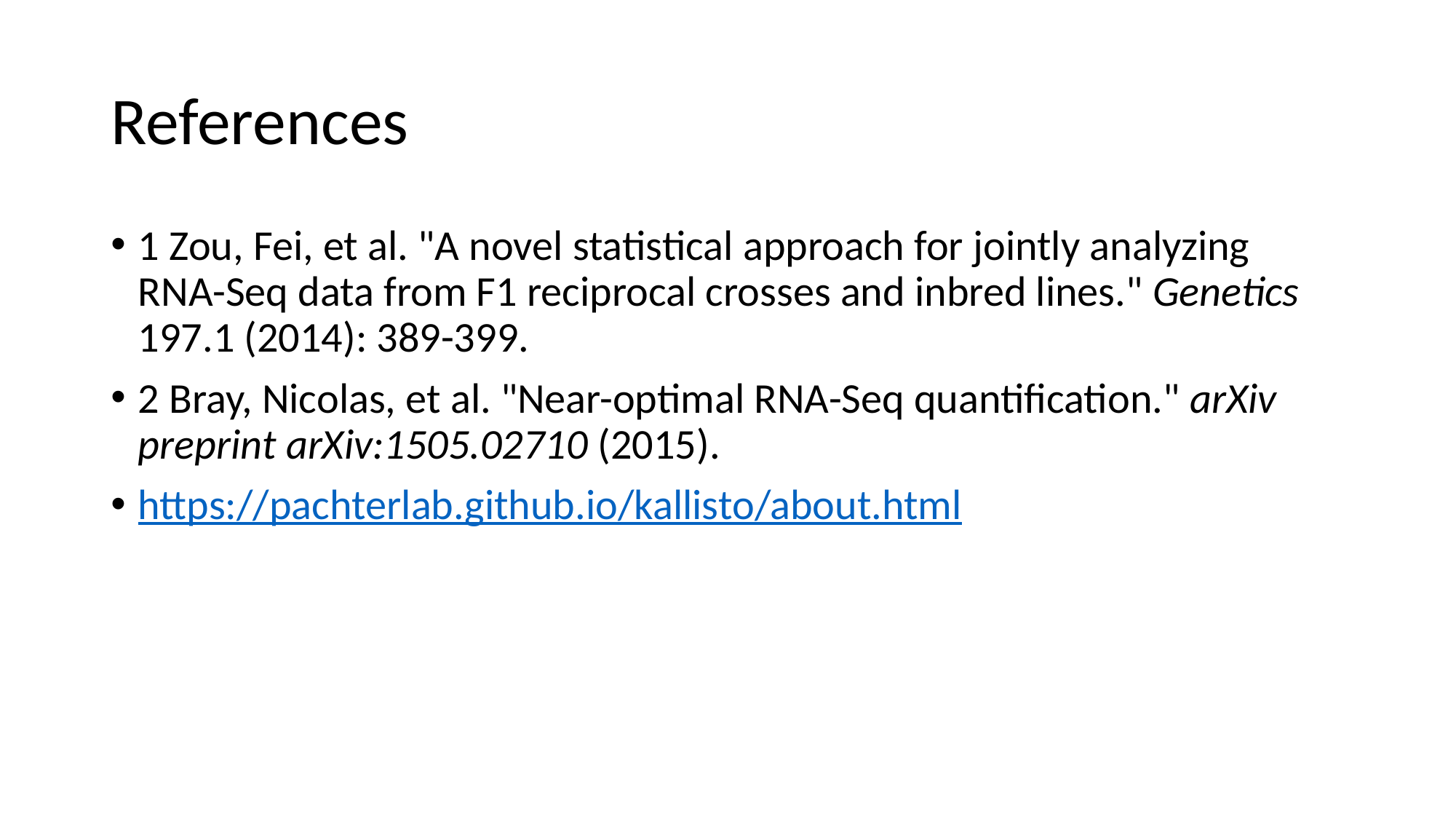

# References
1 Zou, Fei, et al. "A novel statistical approach for jointly analyzing RNA-Seq data from F1 reciprocal crosses and inbred lines." Genetics 197.1 (2014): 389-399.
2 Bray, Nicolas, et al. "Near-optimal RNA-Seq quantification." arXiv preprint arXiv:1505.02710 (2015).
https://pachterlab.github.io/kallisto/about.html